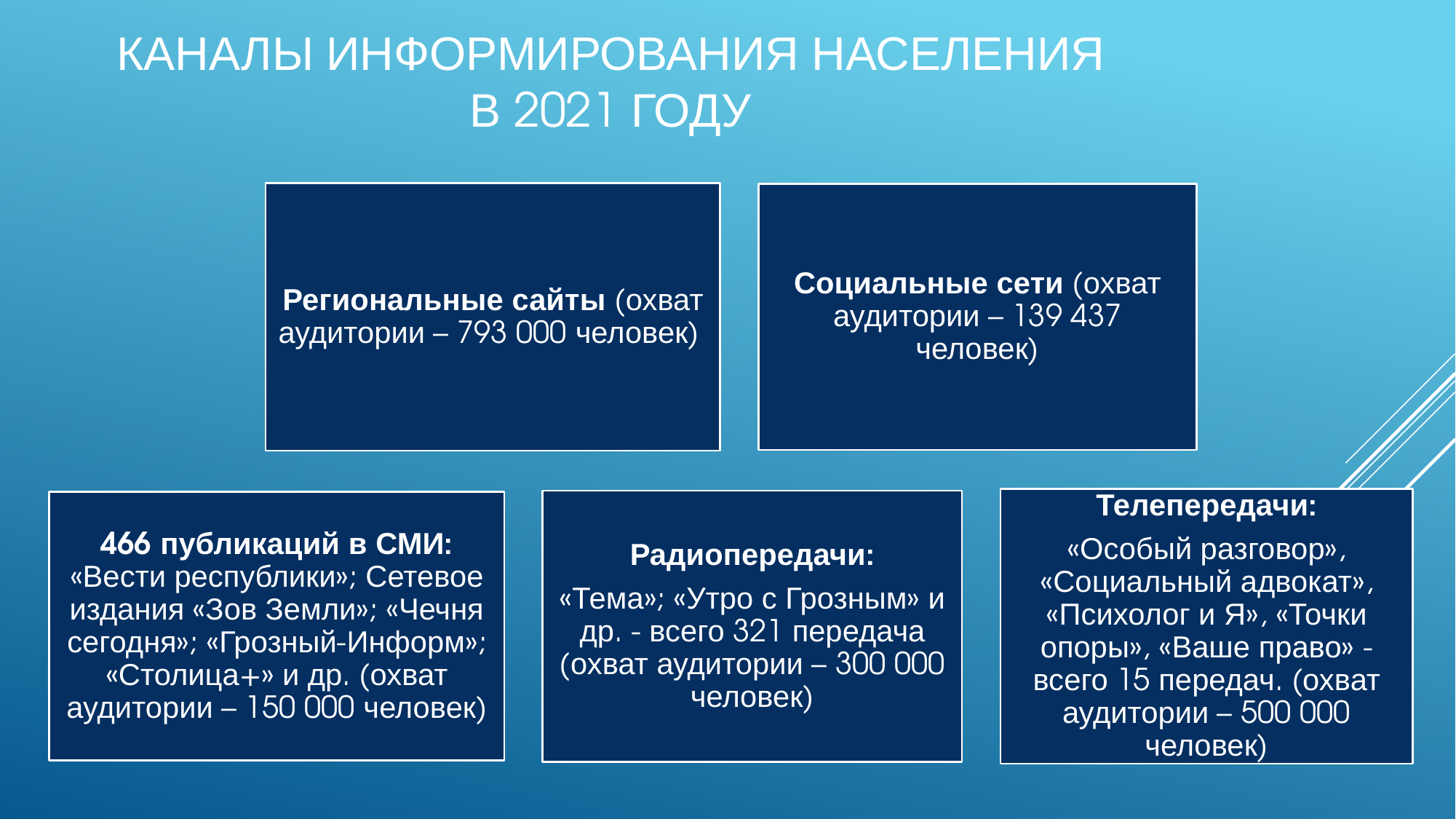

# Каналы информирования населения в 2021 году
Региональные сайты (охват аудитории – 793 000 человек)
Социальные сети (охват аудитории – 139 437 человек)
466 публикаций в СМИ: «Вести республики»; Сетевое издания «Зов Земли»; «Чечня сегодня»; «Грозный-Информ»; «Столица+» и др. (охват аудитории – 150 000 человек)
Радиопередачи:
«Тема»; «Утро с Грозным» и др. - всего 321 передача (охват аудитории – 300 000 человек)
Телепередачи:
«Особый разговор», «Социальный адвокат», «Психолог и Я», «Точки опоры», «Ваше право» - всего 15 передач. (охват аудитории – 500 000 человек)